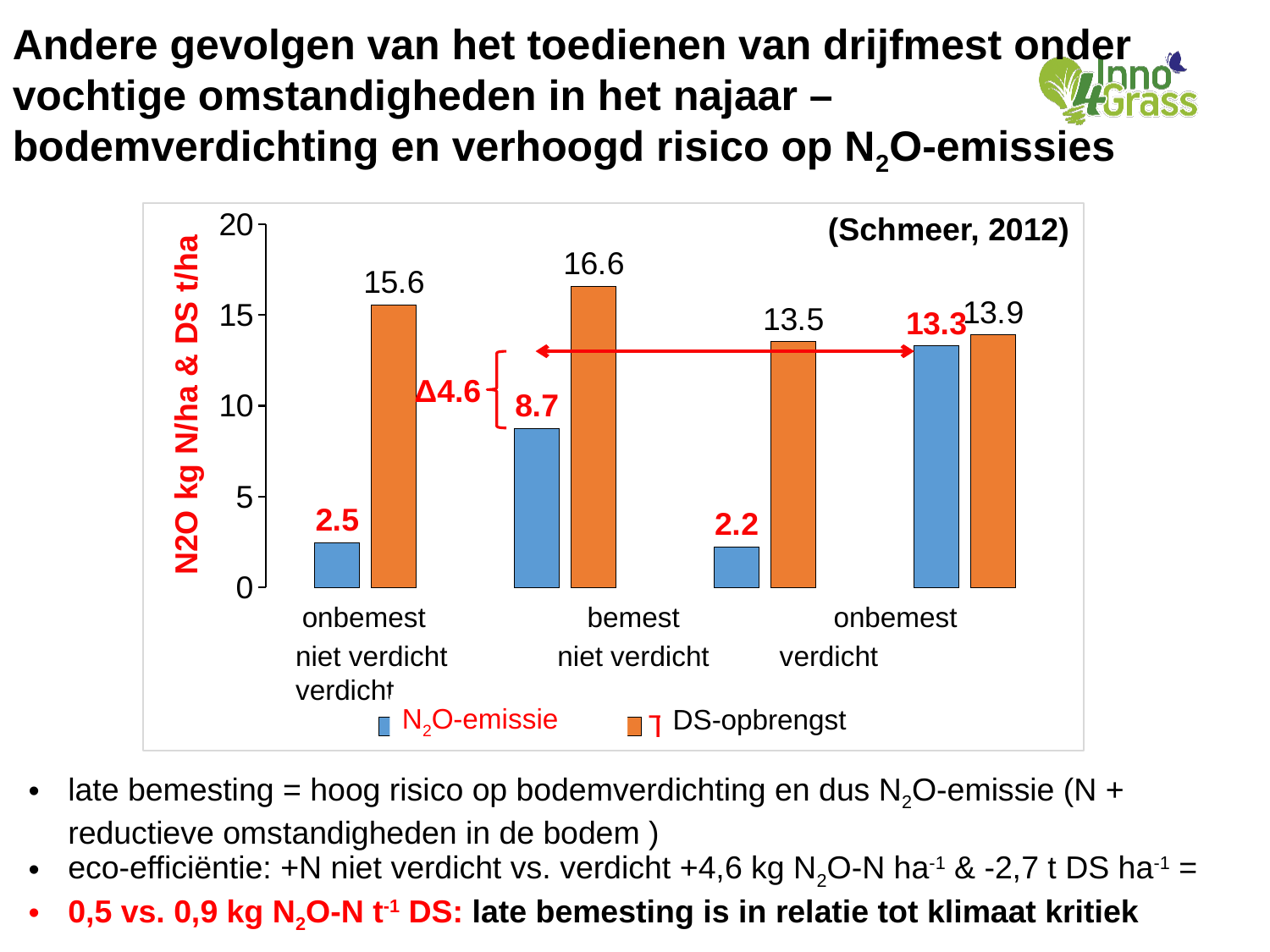

#
Andere gevolgen van het toedienen van drijfmest onder vochtige omstandigheden in het najaar – bodemverdichting en verhoogd risico op N2O-emissies

### Chart

| Category | N2O-emissies | TM-inkomsten |
|---|---|---|
| onbemest onbemest onbemest onbemest ongecomprimeerd | 2.4599999999999995 | 15.566666666666668 |
| ongecomprimeerd bevrucht | 8.74 | 16.566666666666666 |
| gecomprimeerd onbemest  | 2.212333333333333 | 13.533333333333333 |
| verdicht met kunstmest | 13.306666666666667 | 13.9 |
onbemest 	    bemest		   onbemest           bemest
niet verdicht 	 niet verdicht         verdicht	      verdicht
(Schmeer, 2012)

Δ4.6
N2O-emissie
DS-opbrengst
late bemesting = hoog risico op bodemverdichting en dus N2O-emissie (N + reductieve omstandigheden in de bodem )
eco-efficiëntie: +N niet verdicht vs. verdicht +4,6 kg N2O-N ha-1 & -2,7 t DS ha-1 =
0,5 vs. 0,9 kg N2O-N t-1 DS: late bemesting is in relatie tot klimaat kritiek